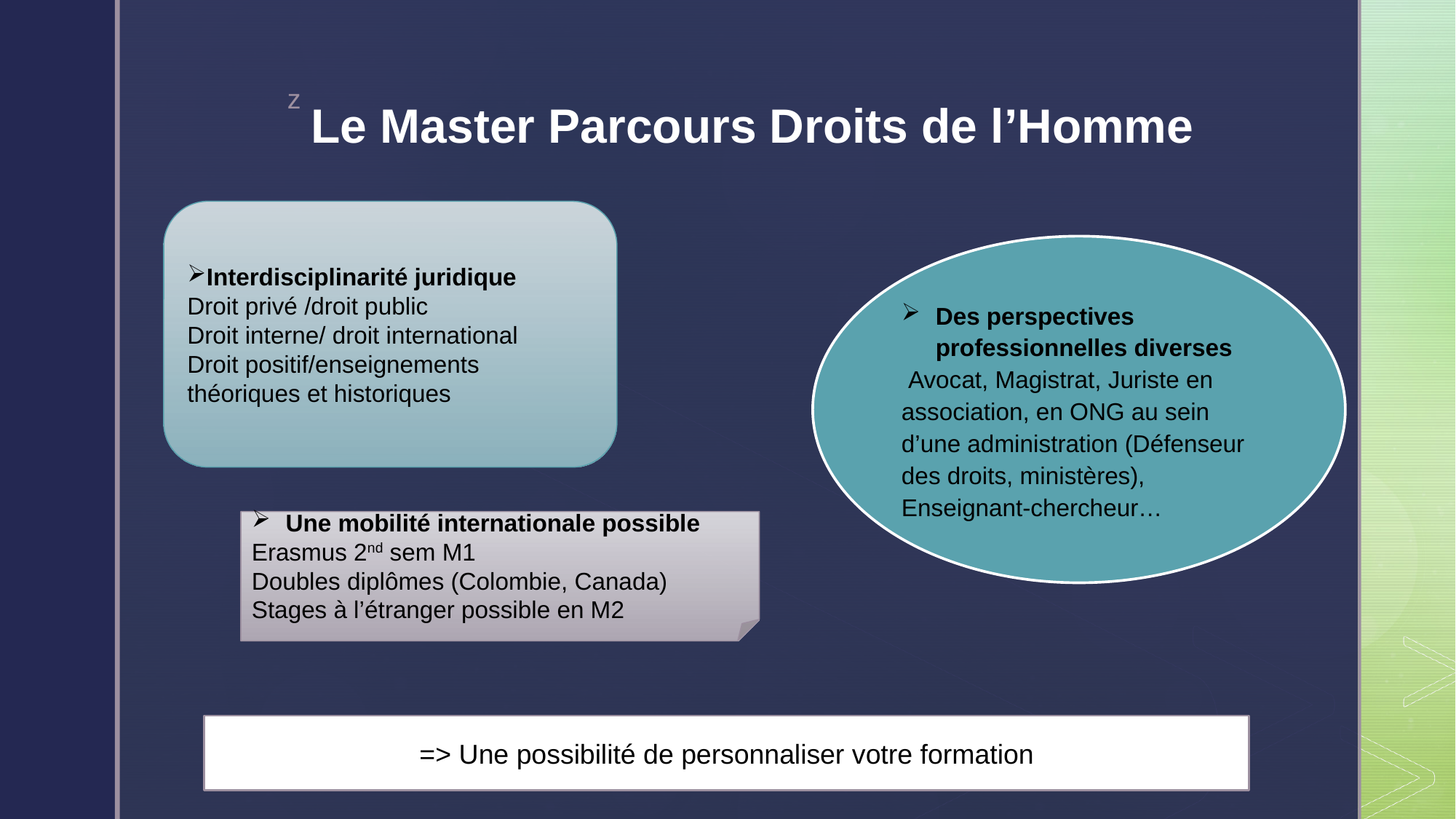

# Le Master Parcours Droits de l’Homme

Interdisciplinarité juridique
Droit privé /droit public
Droit interne/ droit international
Droit positif/enseignements théoriques et historiques
Des perspectives professionnelles diverses
 Avocat, Magistrat, Juriste en association, en ONG au sein d’une administration (Défenseur des droits, ministères), Enseignant-chercheur…
Une mobilité internationale possible
Erasmus 2nd sem M1
Doubles diplômes (Colombie, Canada)
Stages à l’étranger possible en M2
=> Une possibilité de personnaliser votre formation